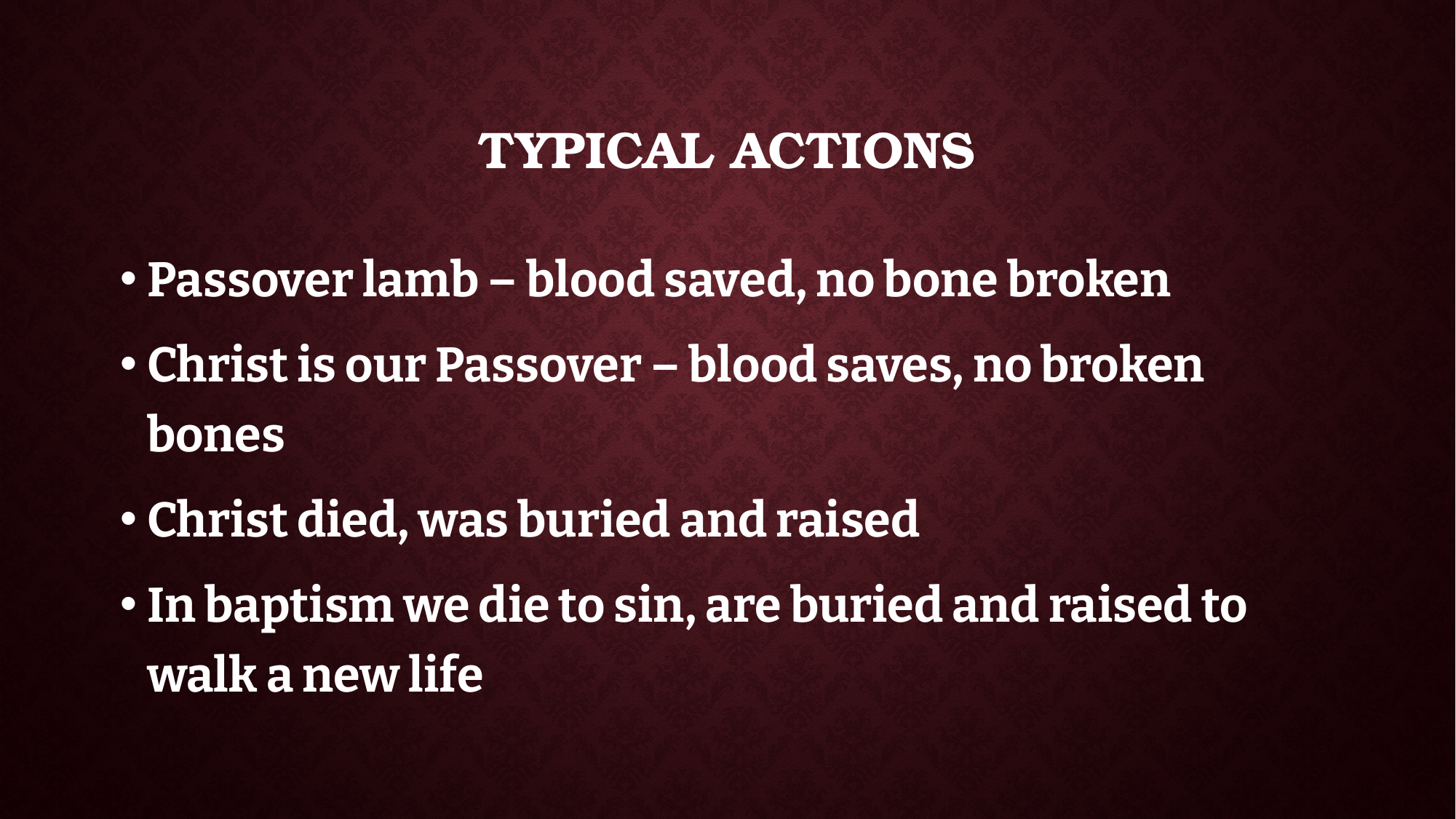

# TYPICAL ACTIONS
Passover lamb – blood saved, no bone broken
Christ is our Passover – blood saves, no broken bones
Christ died, was buried and raised
In baptism we die to sin, are buried and raised to walk a new life